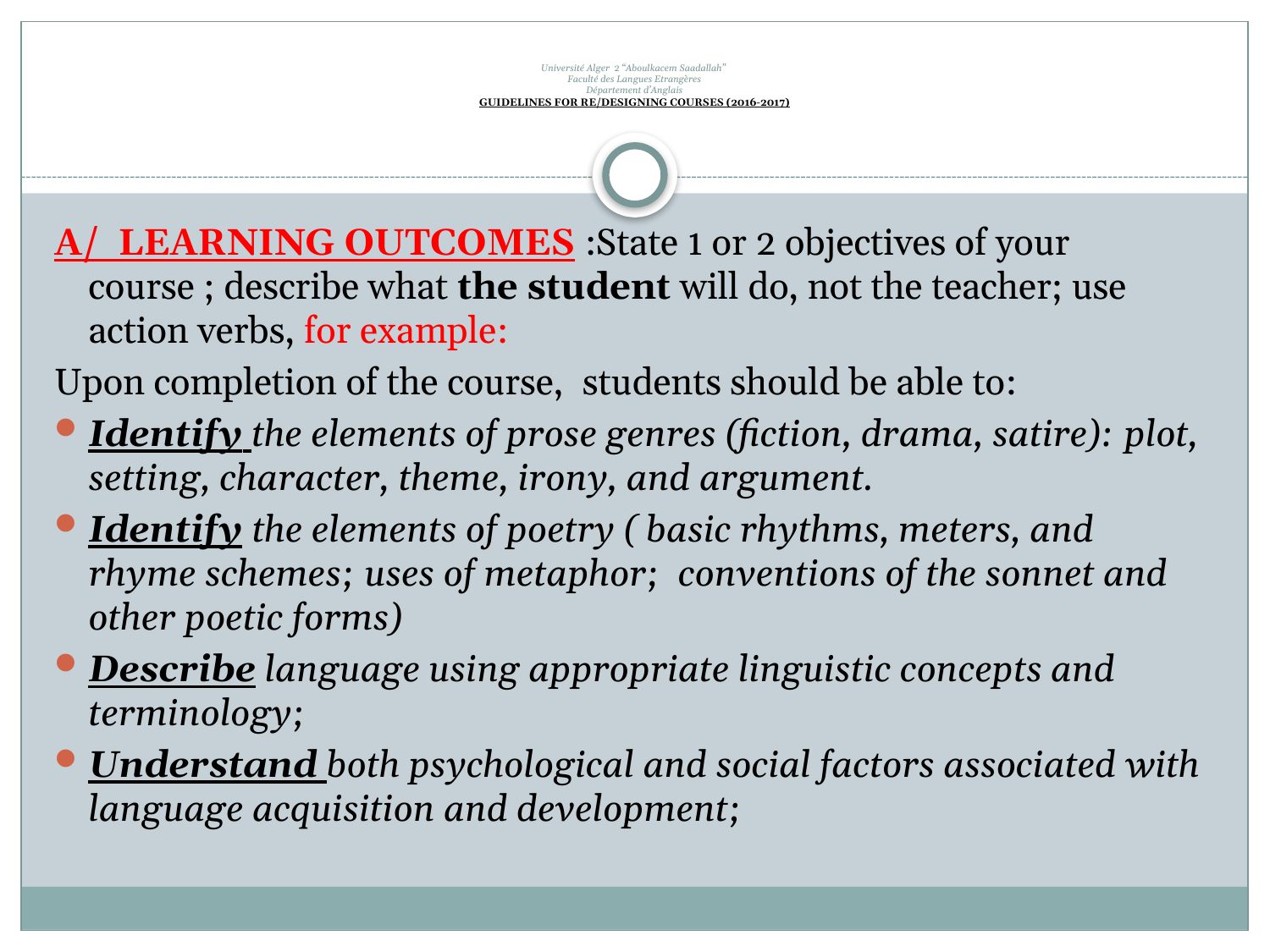

# Université Alger  2 “Aboulkacem Saadallah” Faculté des Langues Etrangères Département d’Anglais GUIDELINES FOR RE/DESIGNING COURSES (2016-2017)
A/  LEARNING OUTCOMES :State 1 or 2 objectives of your  course ; describe what the student will do, not the teacher; use action verbs, for example:
Upon completion of the course,  students should be able to:
Identify the elements of prose genres (fiction, drama, satire): plot, setting, character, theme, irony, and argument.
Identify the elements of poetry ( basic rhythms, meters, and rhyme schemes; uses of metaphor;  conventions of the sonnet and other poetic forms)
Describe language using appropriate linguistic concepts and terminology;
Understand both psychological and social factors associated with language acquisition and development;